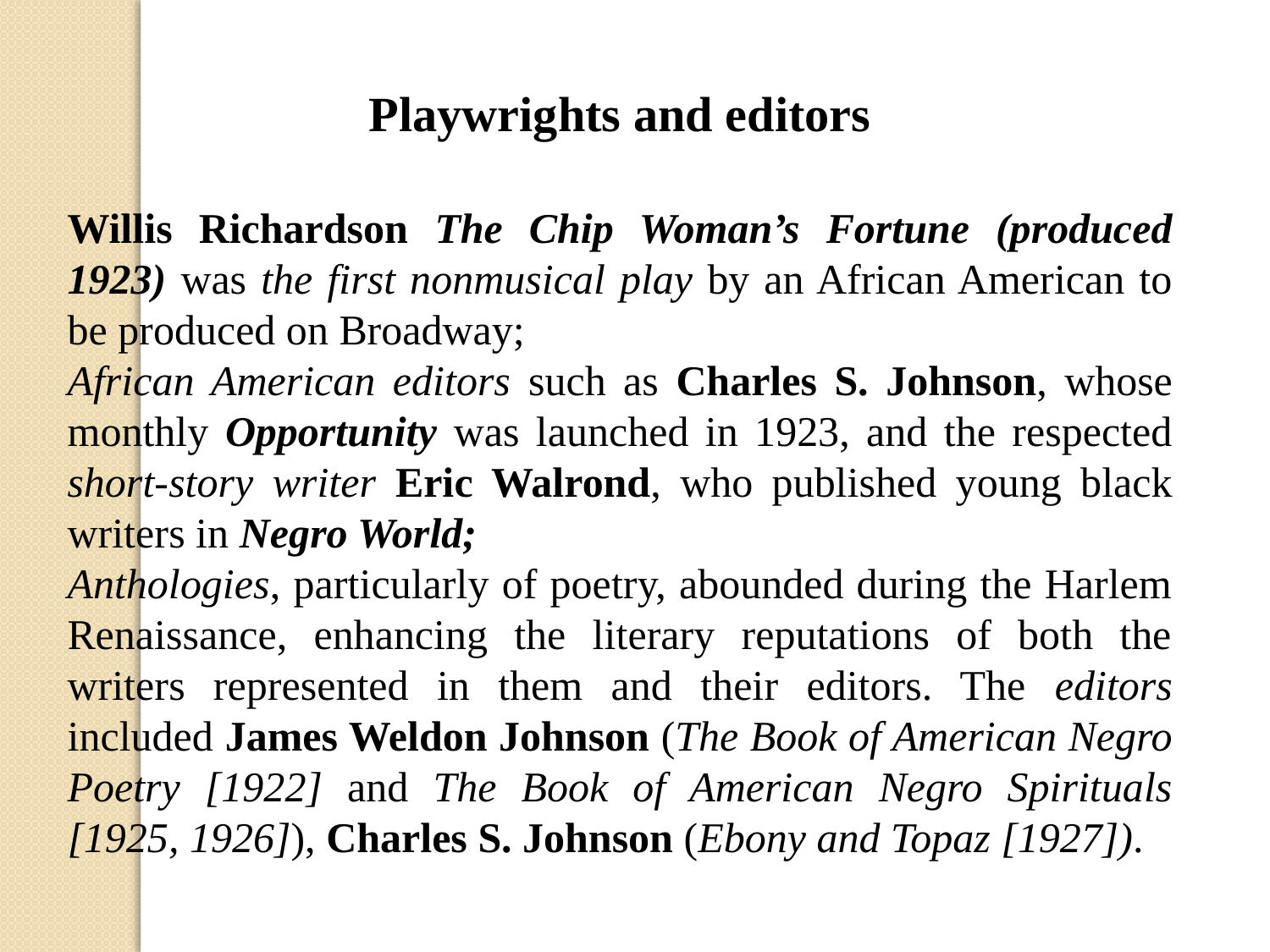

Playwrights and editors

Willis Richardson The Chip Woman’s Fortune (produced 1923) was the first nonmusical play by an African American to be produced on Broadway;
African American editors such as Charles S. Johnson, whose monthly Opportunity was launched in 1923, and the respected short-story writer Eric Walrond, who published young black writers in Negro World;
Anthologies, particularly of poetry, abounded during the Harlem Renaissance, enhancing the literary reputations of both the writers represented in them and their editors. The editors included James Weldon Johnson (The Book of American Negro Poetry [1922] and The Book of American Negro Spirituals [1925, 1926]), Charles S. Johnson (Ebony and Topaz [1927]).